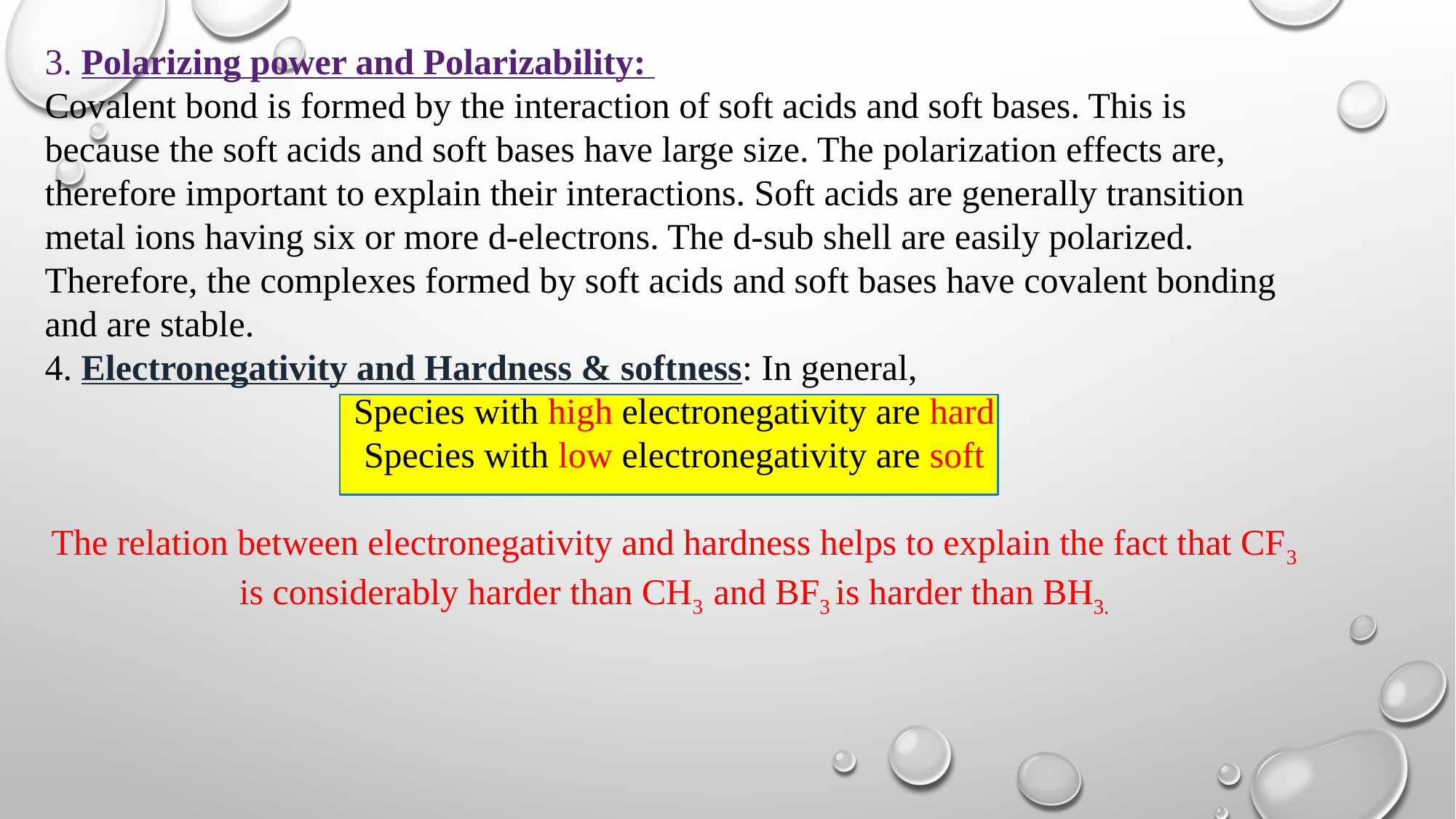

3. Polarizing power and Polarizability:
Covalent bond is formed by the interaction of soft acids and soft bases. This is because the soft acids and soft bases have large size. The polarization effects are, therefore important to explain their interactions. Soft acids are generally transition metal ions having six or more d-electrons. The d-sub shell are easily polarized. Therefore, the complexes formed by soft acids and soft bases have covalent bonding and are stable.
4. Electronegativity and Hardness & softness: In general,
Species with high electronegativity are hard
Species with low electronegativity are soft

The relation between electronegativity and hardness helps to explain the fact that CF3 is considerably harder than CH3  and BF3 is harder than BH3.